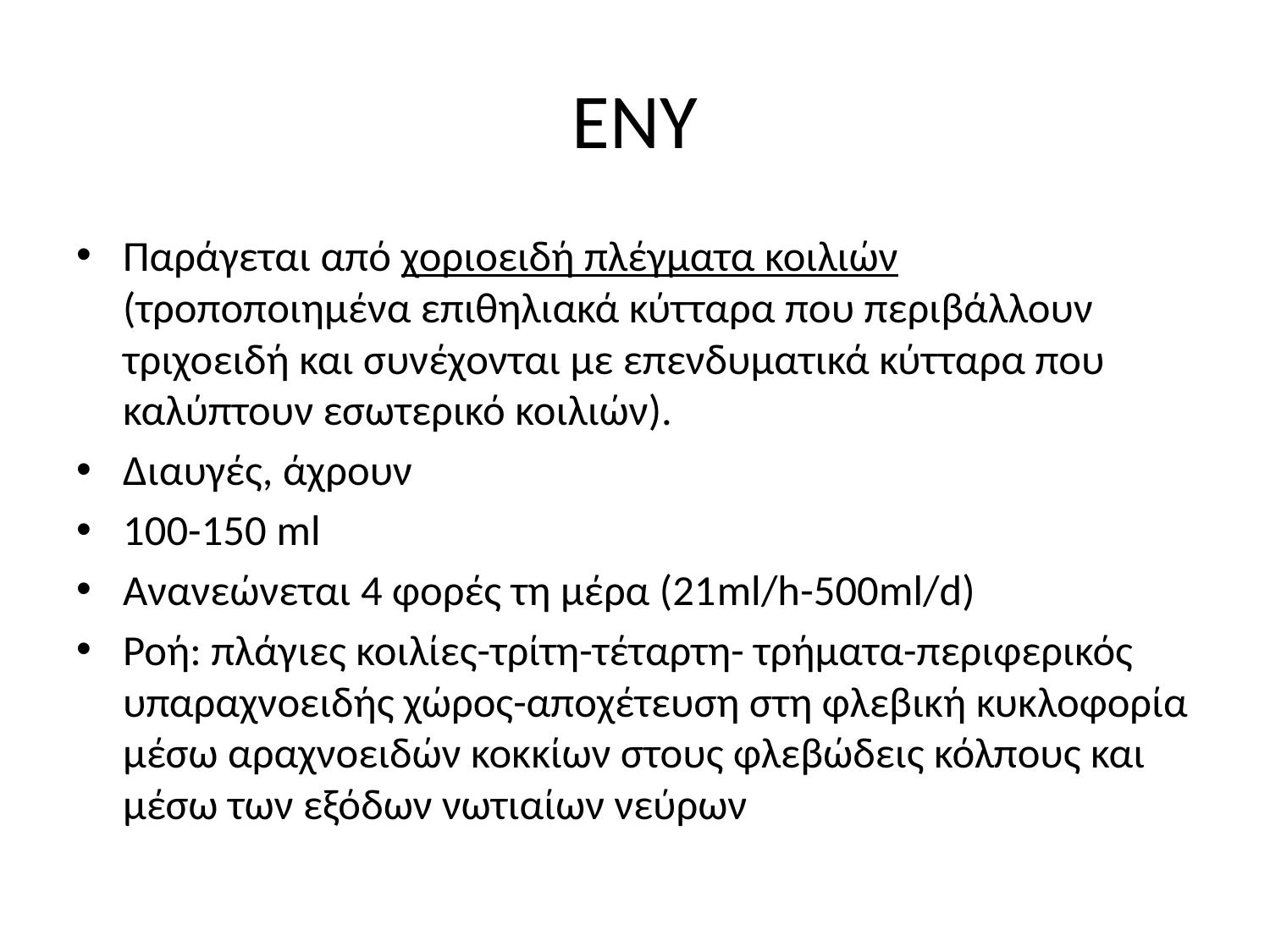

# ΕΝΥ
Παράγεται από χοριοειδή πλέγματα κοιλιών (τροποποιημένα επιθηλιακά κύτταρα που περιβάλλουν τριχοειδή και συνέχονται με επενδυματικά κύτταρα που καλύπτουν εσωτερικό κοιλιών).
Διαυγές, άχρουν
100-150 ml
Ανανεώνεται 4 φορές τη μέρα (21ml/h-500ml/d)
Ροή: πλάγιες κοιλίες-τρίτη-τέταρτη- τρήματα-περιφερικός υπαραχνοειδής χώρος-αποχέτευση στη φλεβική κυκλοφορία μέσω αραχνοειδών κοκκίων στους φλεβώδεις κόλπους και μέσω των εξόδων νωτιαίων νεύρων